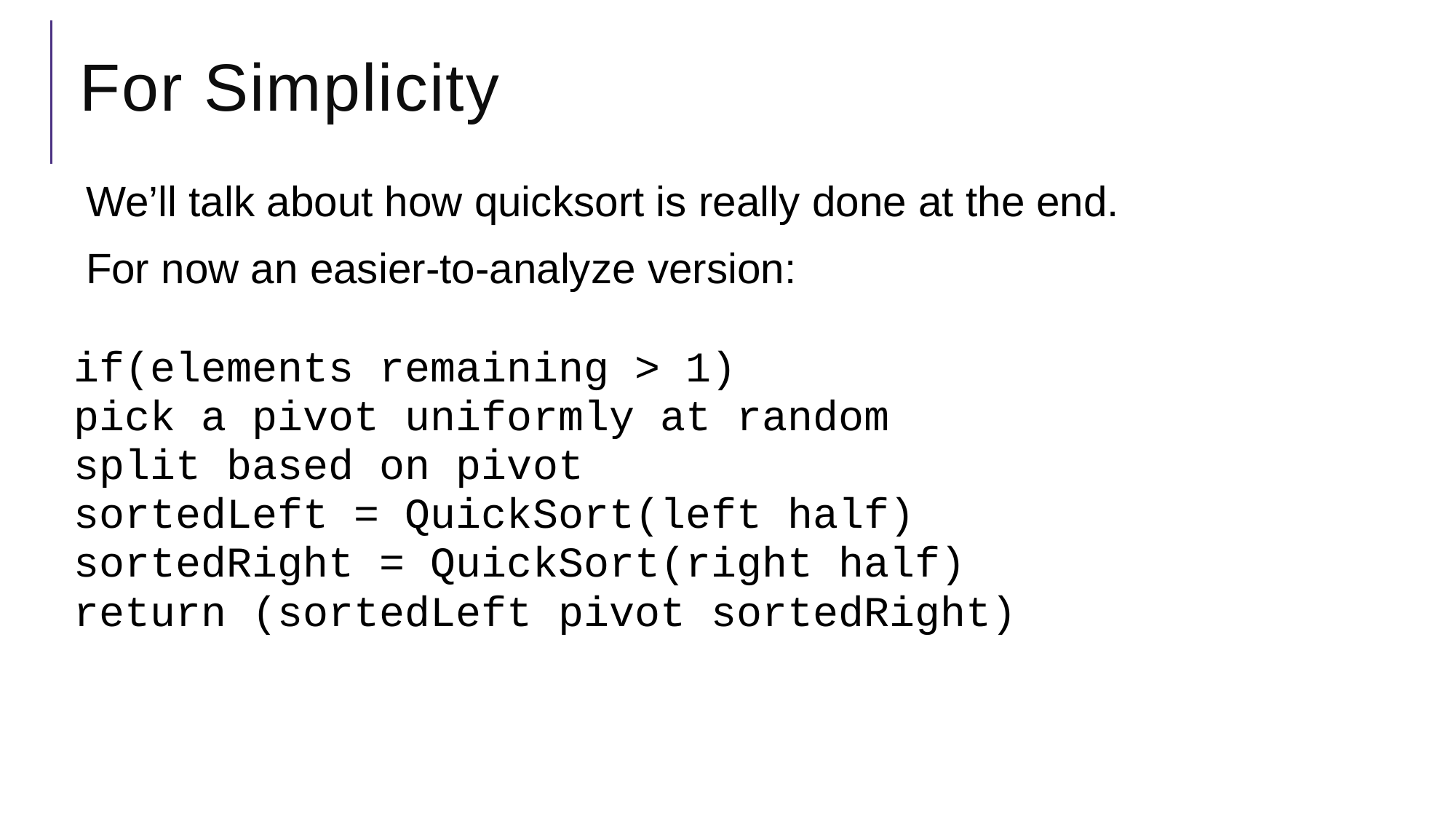

# For Simplicity
We’ll talk about how quicksort is really done at the end.
For now an easier-to-analyze version:

if(elements remaining > 1)
pick a pivot uniformly at random
split based on pivot
sortedLeft = QuickSort(left half)
sortedRight = QuickSort(right half)
return (sortedLeft pivot sortedRight)